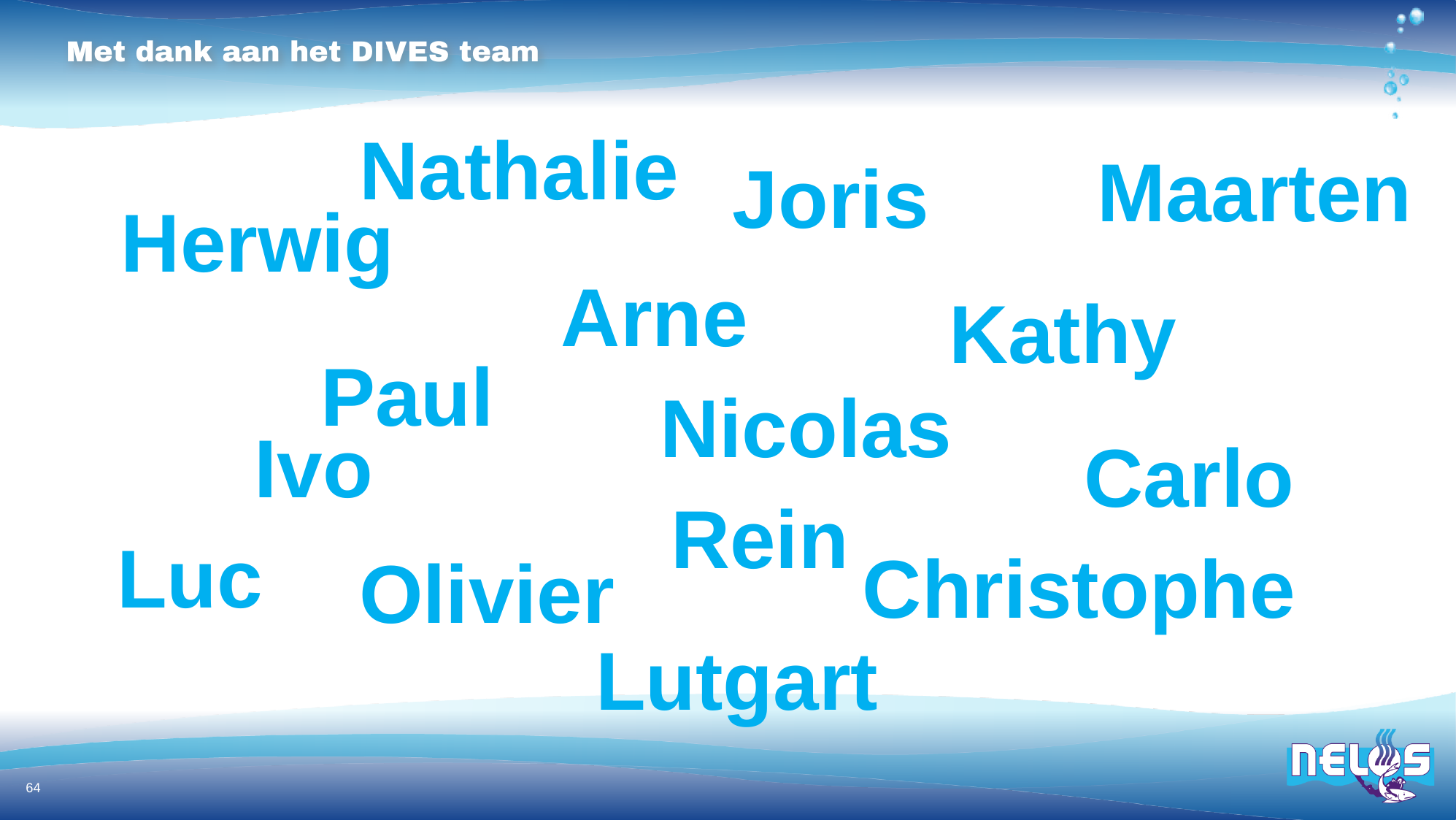

# Met dank aan het DIVES team
Nathalie
Maarten
Joris
Herwig
Arne
Kathy
Paul
Nicolas
Ivo
Carlo
Rein
Luc
Christophe
Olivier
Lutgart